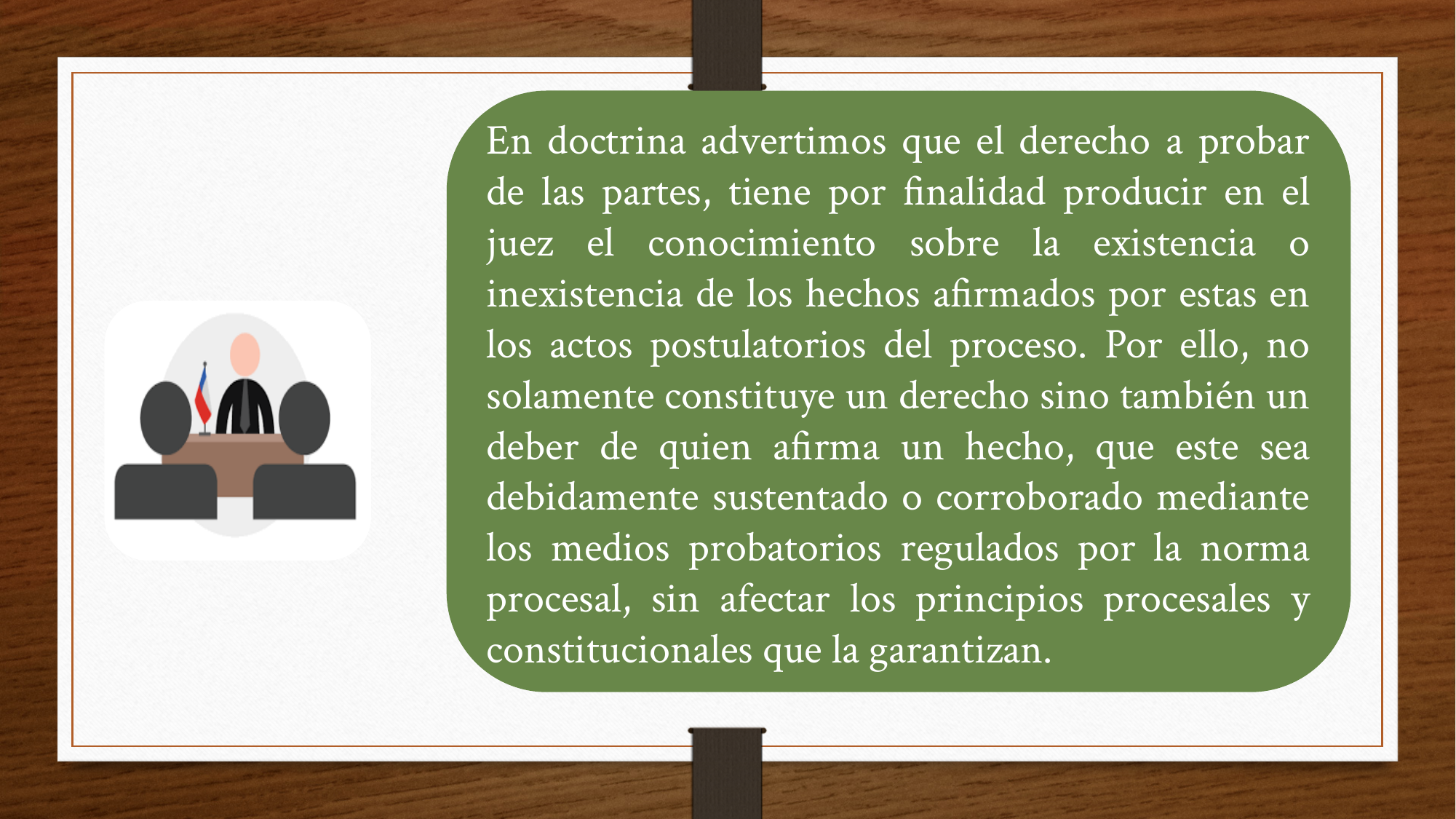

En doctrina advertimos que el derecho a probar de las partes, tiene por finalidad producir en el juez el conocimiento sobre la existencia o inexistencia de los hechos afirmados por estas en los actos postulatorios del proceso. Por ello, no solamente constituye un derecho sino también un deber de quien afirma un hecho, que este sea debidamente sustentado o corroborado mediante los medios probatorios regulados por la norma procesal, sin afectar los principios procesales y constitucionales que la garantizan.